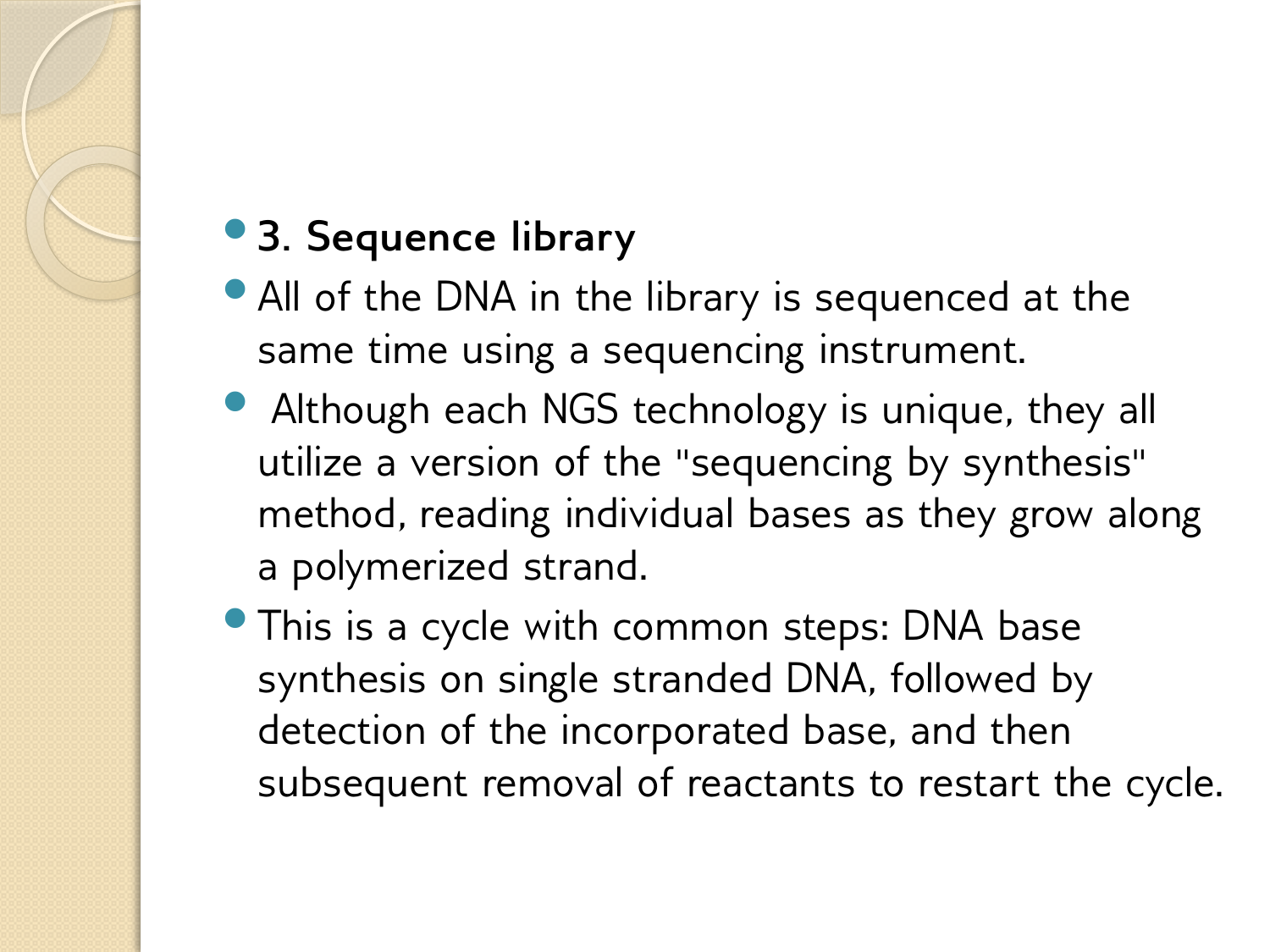

#
3. Sequence library
All of the DNA in the library is sequenced at the same time using a sequencing instrument.
 Although each NGS technology is unique, they all utilize a version of the "sequencing by synthesis" method, reading individual bases as they grow along a polymerized strand.
This is a cycle with common steps: DNA base synthesis on single stranded DNA, followed by detection of the incorporated base, and then subsequent removal of reactants to restart the cycle.